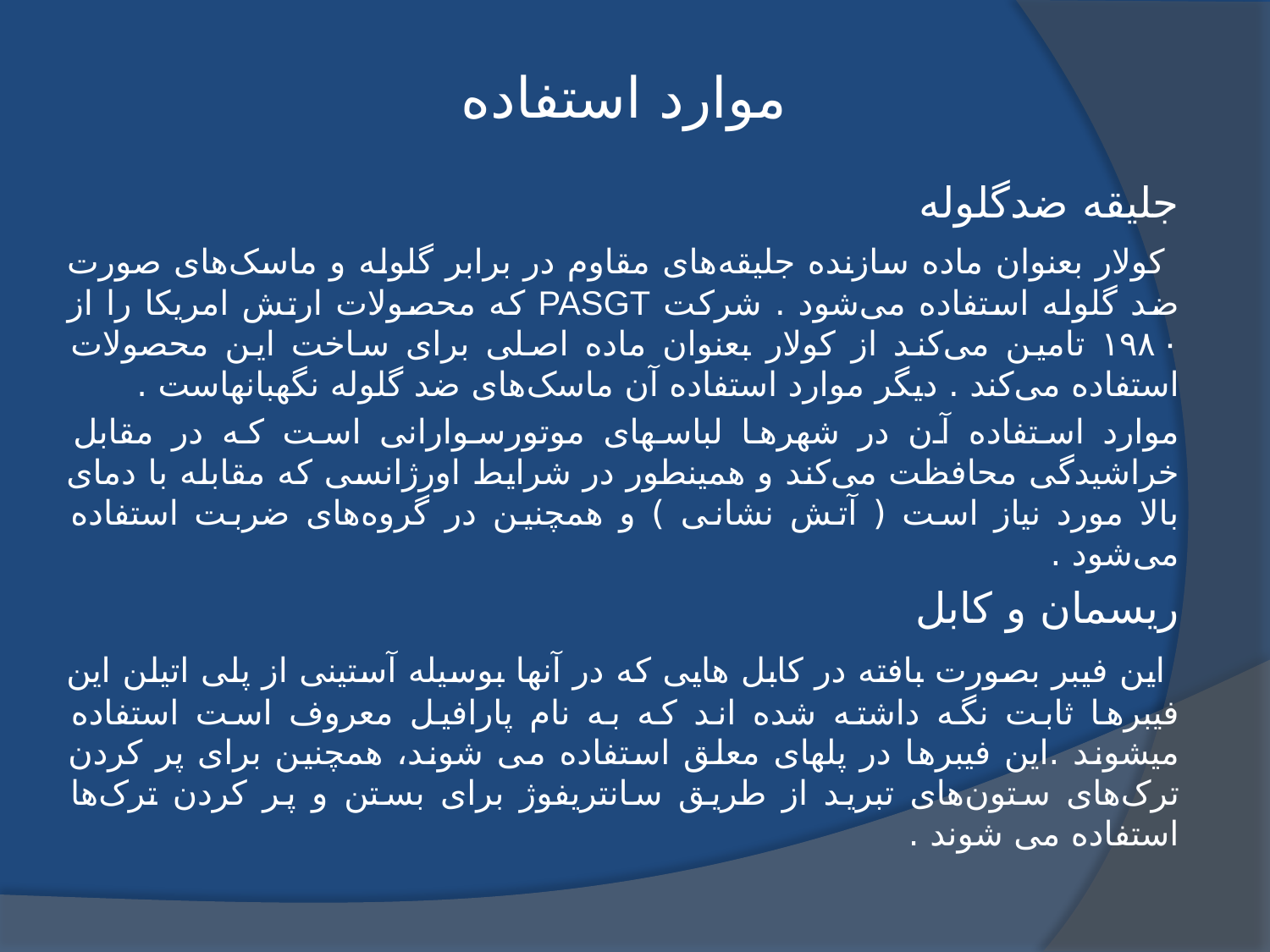

# موارد استفاده
جلیقه ضدگلوله
 کولار بعنوان ماده سازنده جلیقه‌های مقاوم در برابر گلوله و ماسک‌های صورت ضد گلوله استفاده می‌شود . شرکت PASGT که محصولات ارتش امریکا را از ۱۹۸۰ تامین می‌کند از کولار بعنوان ماده اصلی برای ساخت این محصولات استفاده می‌کند . دیگر موارد استفاده آن ماسک‌های ضد گلوله نگهبانهاست .
موارد استفاده آن در شهرها لباسهای موتورسوارانی است که در مقابل خراشیدگی محافظت می‌کند و همینطور در شرایط اورژانسی که مقابله با دمای بالا مورد نیاز است ( آتش نشانی ) و همچنین در گروه‌های ضربت استفاده می‌شود .
ریسمان و کابل
 این فیبر بصورت بافته در کابل هایی که در آنها بوسیله آستینی از پلی اتیلن این فیبرها ثابت نگه داشته شده اند که به نام پارافیل معروف است استفاده میشوند .این فیبرها در پلهای معلق استفاده می شوند، همچنین برای پر کردن ترک‌های ستون‌های تبرید از طریق سانتریفوژ برای بستن و پر کردن ترک‌ها استفاده می شوند .